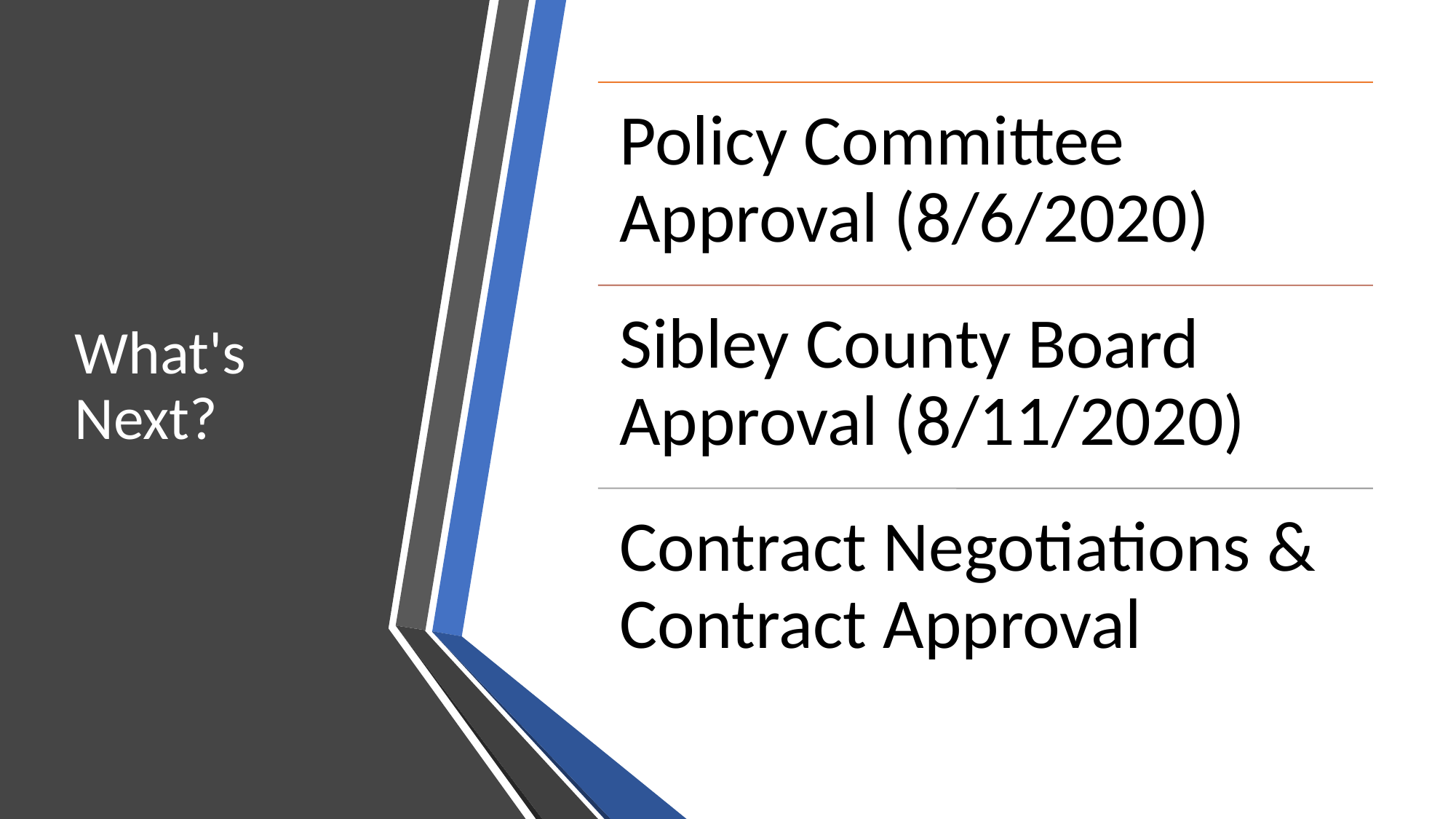

# What's Next?
Policy Committee Approval (8/6/2020)
Sibley County Board Approval (8/11/2020)
Contract Negotiations & Contract Approval